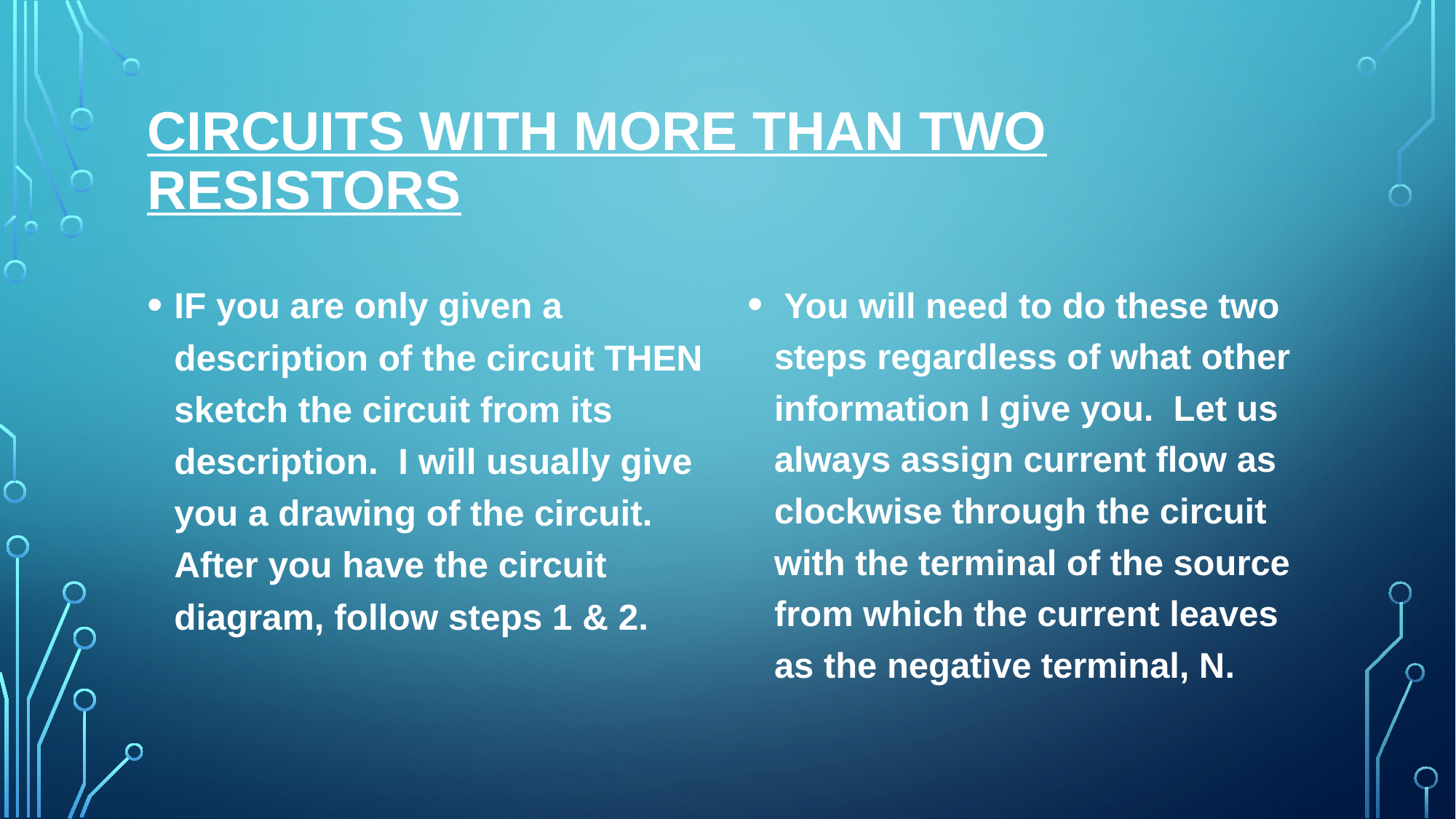

# Circuits with more than two resistors
IF you are only given a description of the circuit THEN sketch the circuit from its description.  I will usually give you a drawing of the circuit.  After you have the circuit diagram, follow steps 1 & 2.
 You will need to do these two steps regardless of what other information I give you.  Let us always assign current flow as clockwise through the circuit with the terminal of the source from which the current leaves as the negative terminal, N.